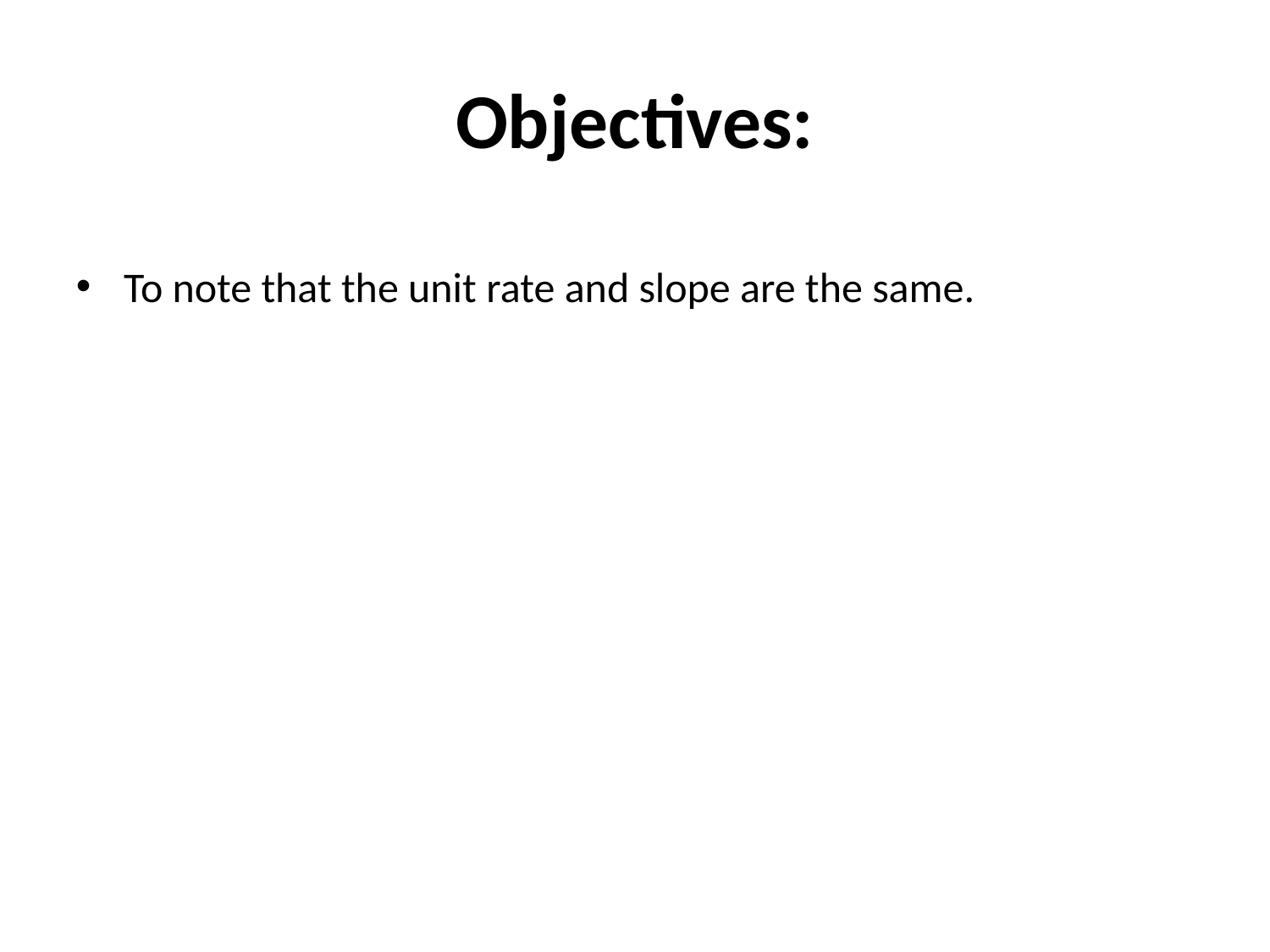

# Objectives:
To note that the unit rate and slope are the same.